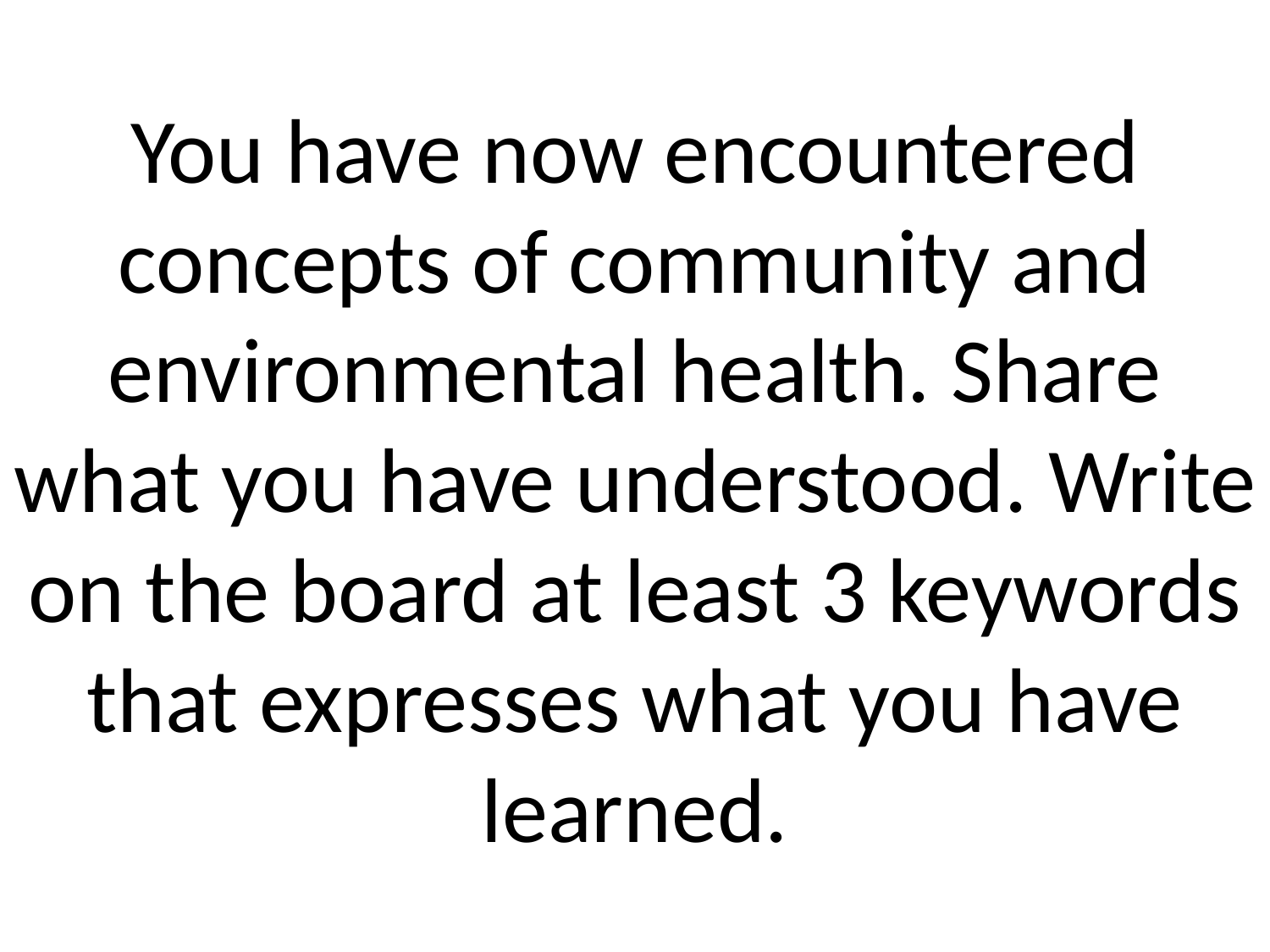

# You have now encountered concepts of community and environmental health. Share what you have understood. Write on the board at least 3 keywords that expresses what you have learned.